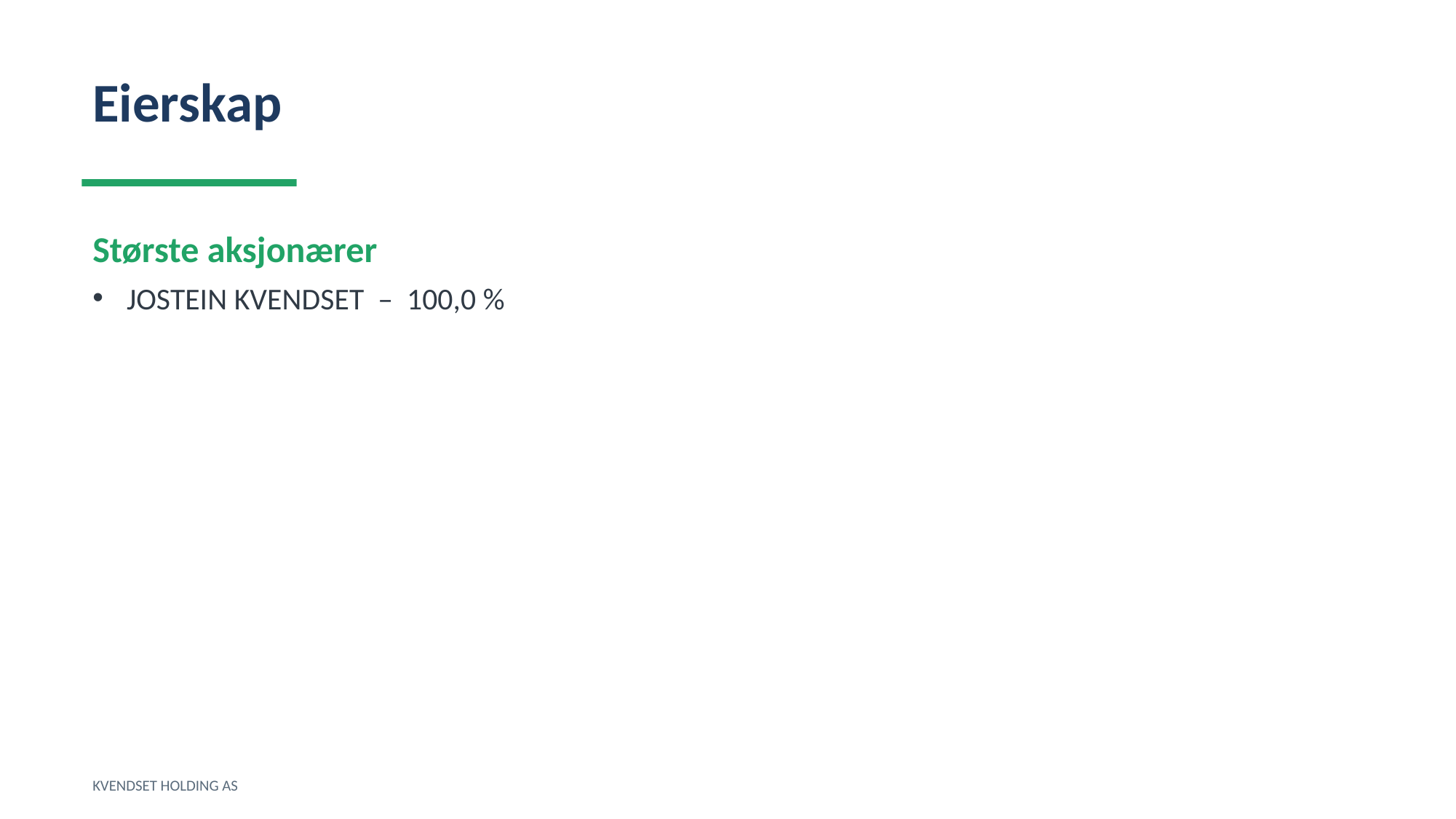

Eierskap

Største aksjonærer
JOSTEIN KVENDSET  –  100,0 %
KVENDSET HOLDING AS